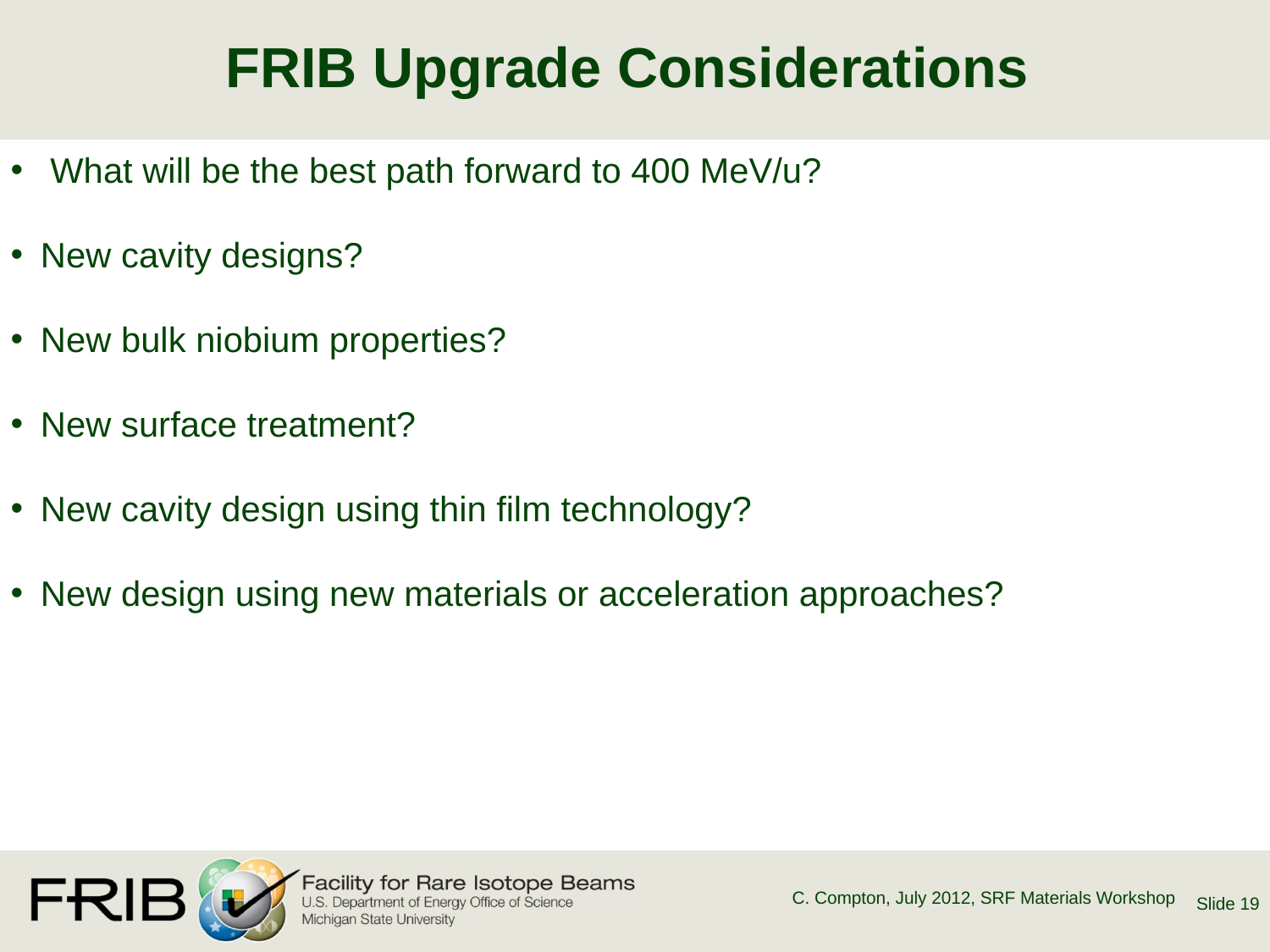

# FRIB Upgrade Considerations
 What will be the best path forward to 400 MeV/u?

New cavity designs?

New bulk niobium properties?

New surface treatment?

New cavity design using thin film technology?

New design using new materials or acceleration approaches?

Slide 19
C. Compton, July 2012, SRF Materials Workshop